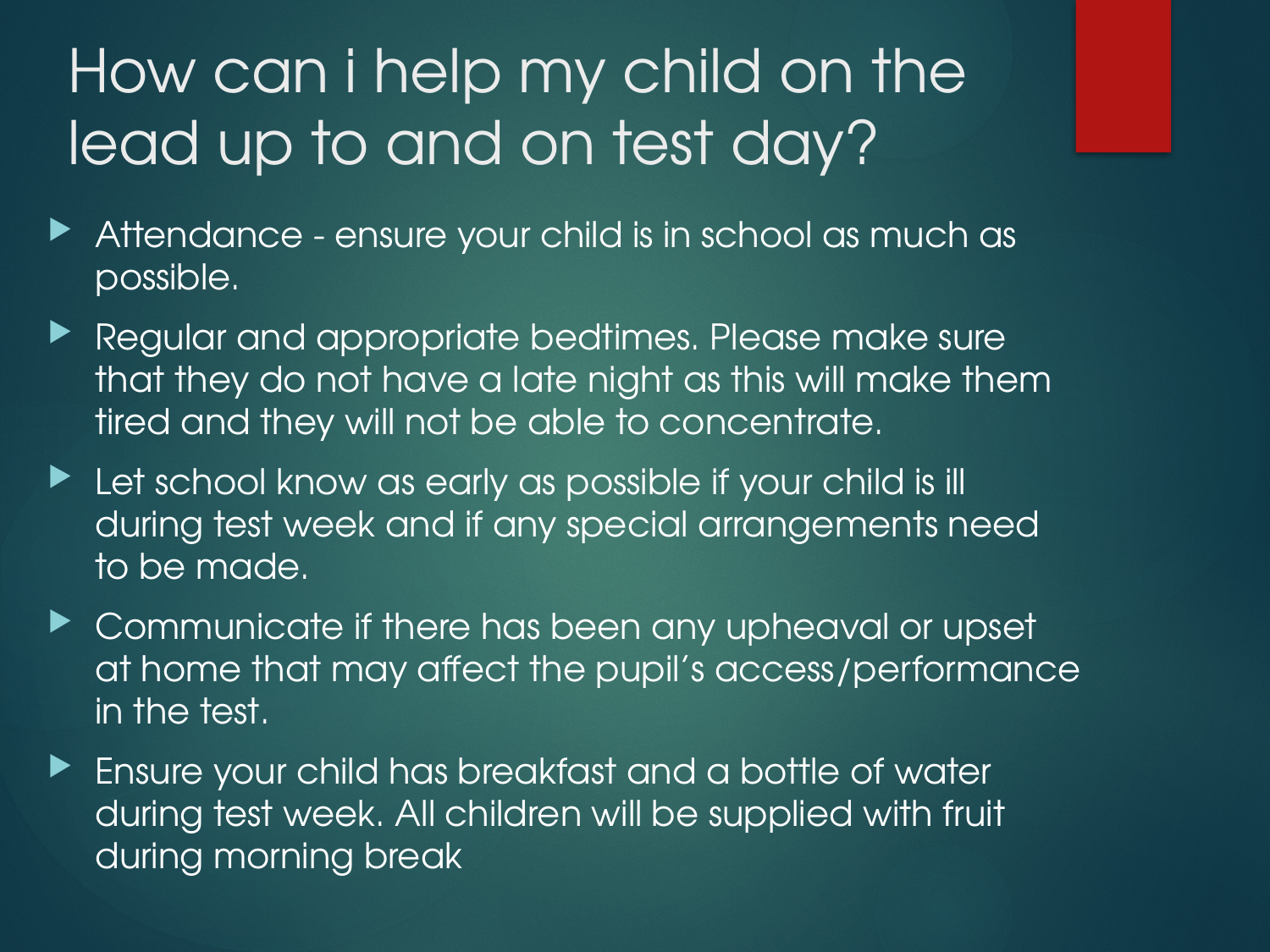

# How can i help my child on the lead up to and on test day?
Attendance - ensure your child is in school as much as possible.
Regular and appropriate bedtimes. Please make sure that they do not have a late night as this will make them tired and they will not be able to concentrate.
Let school know as early as possible if your child is ill during test week and if any special arrangements need to be made.
Communicate if there has been any upheaval or upset at home that may affect the pupil’s access/performance in the test.
Ensure your child has breakfast and a bottle of water during test week. All children will be supplied with fruit during morning break